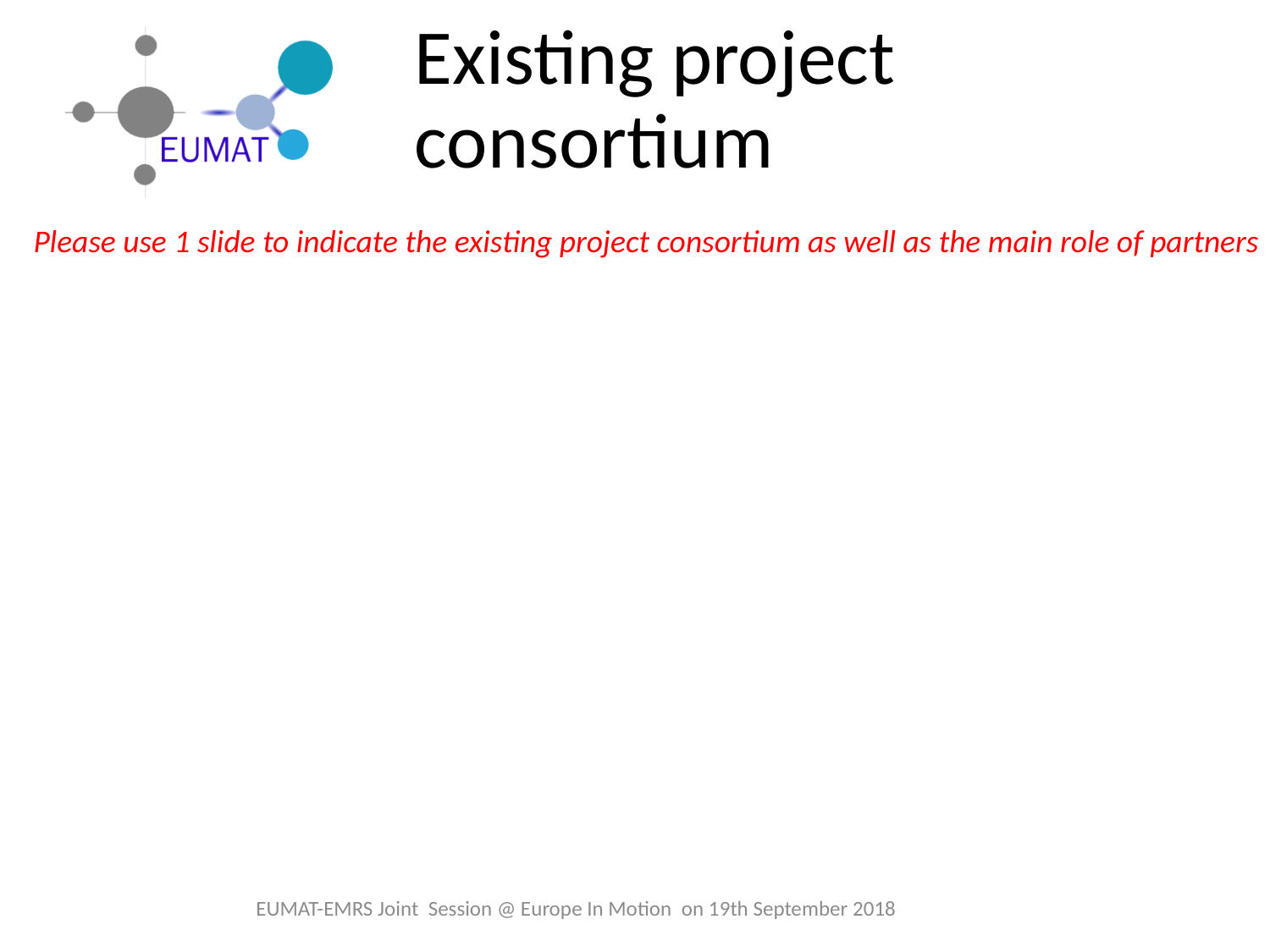

# Existing project consortium
Please use 1 slide to indicate the existing project consortium as well as the main role of partners
EUMAT-EMRS Joint  Session @ Europe In Motion  on 19th September 2018